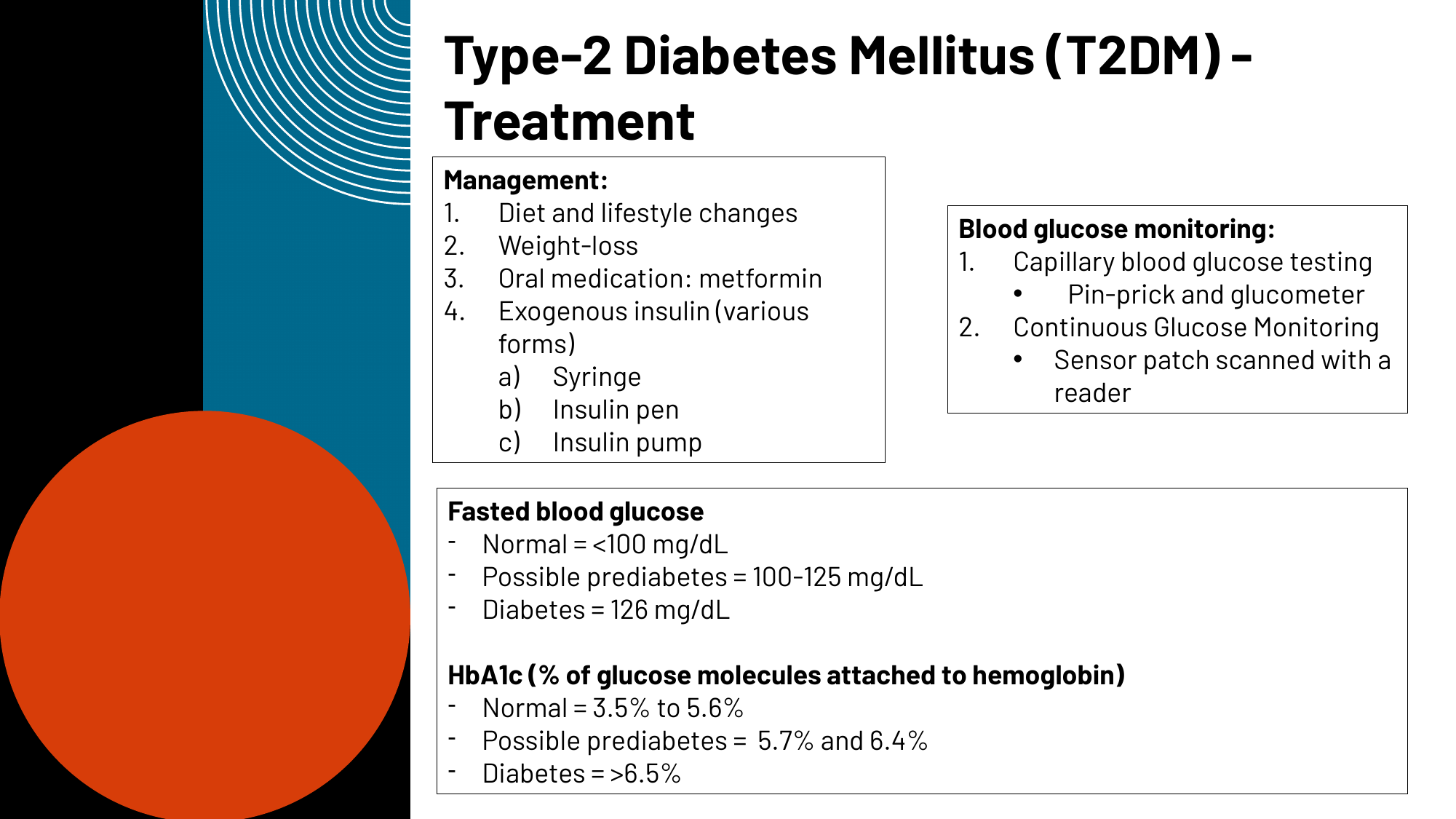

Type-2 Diabetes Mellitus (T2DM) -
Treatment
Management:
Diet and lifestyle changes
Weight-loss
Oral medication: metformin
Exogenous insulin (various forms)
Syringe
Insulin pen
Insulin pump
Blood glucose monitoring:
Capillary blood glucose testing
Pin-prick and glucometer
Continuous Glucose Monitoring
Sensor patch scanned with a reader
Fasted blood glucose
Normal = <100 mg/dL
Possible prediabetes = 100-125 mg/dL
Diabetes = 126 mg/dL

HbA1c (% of glucose molecules attached to hemoglobin)
Normal = 3.5% to 5.6%
Possible prediabetes =  5.7% and 6.4%
Diabetes = >6.5%